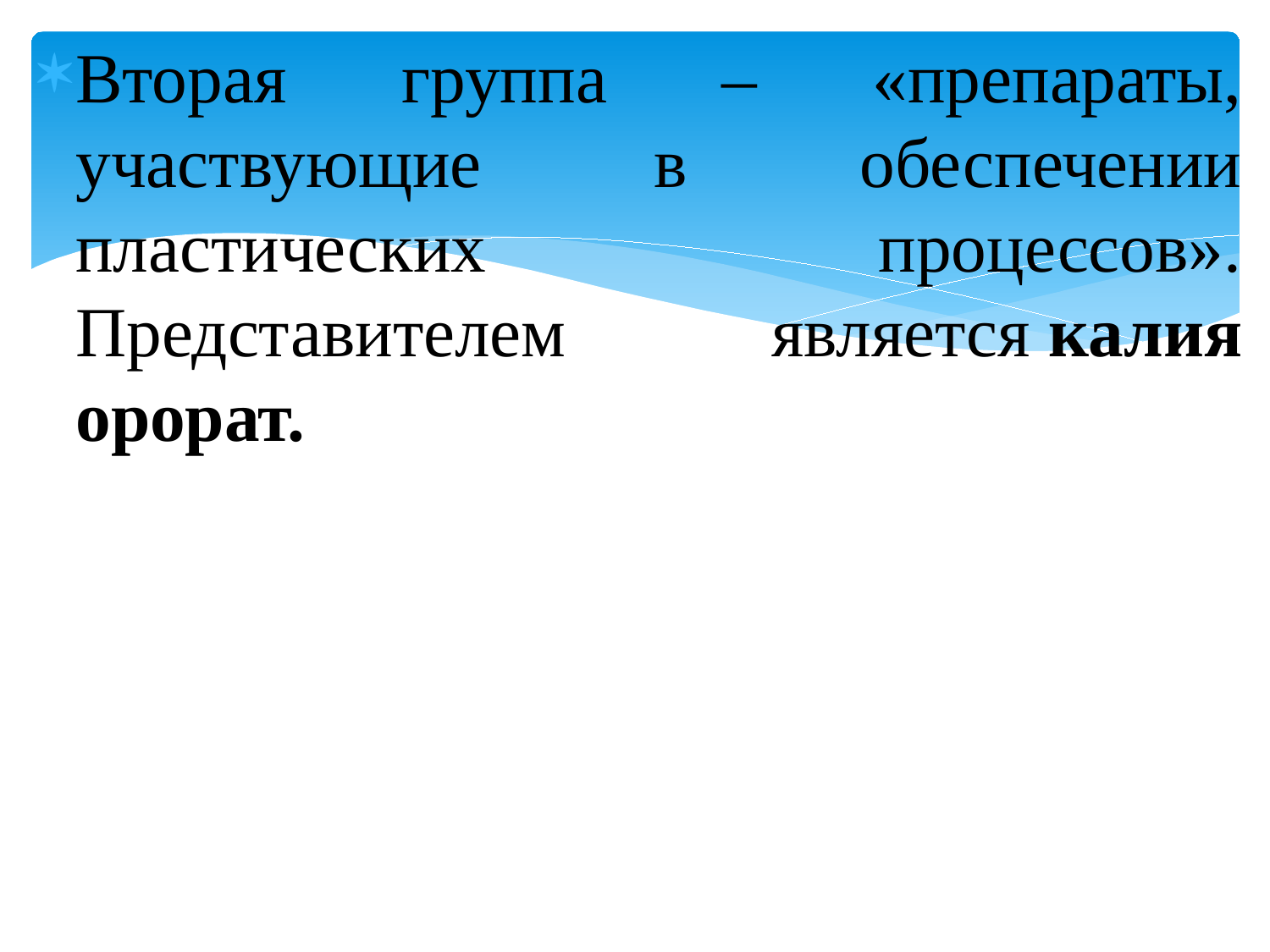

Вторая группа – «препараты, участвующие в обеспечении пластических процессов». Представителем является калия орорат.

#